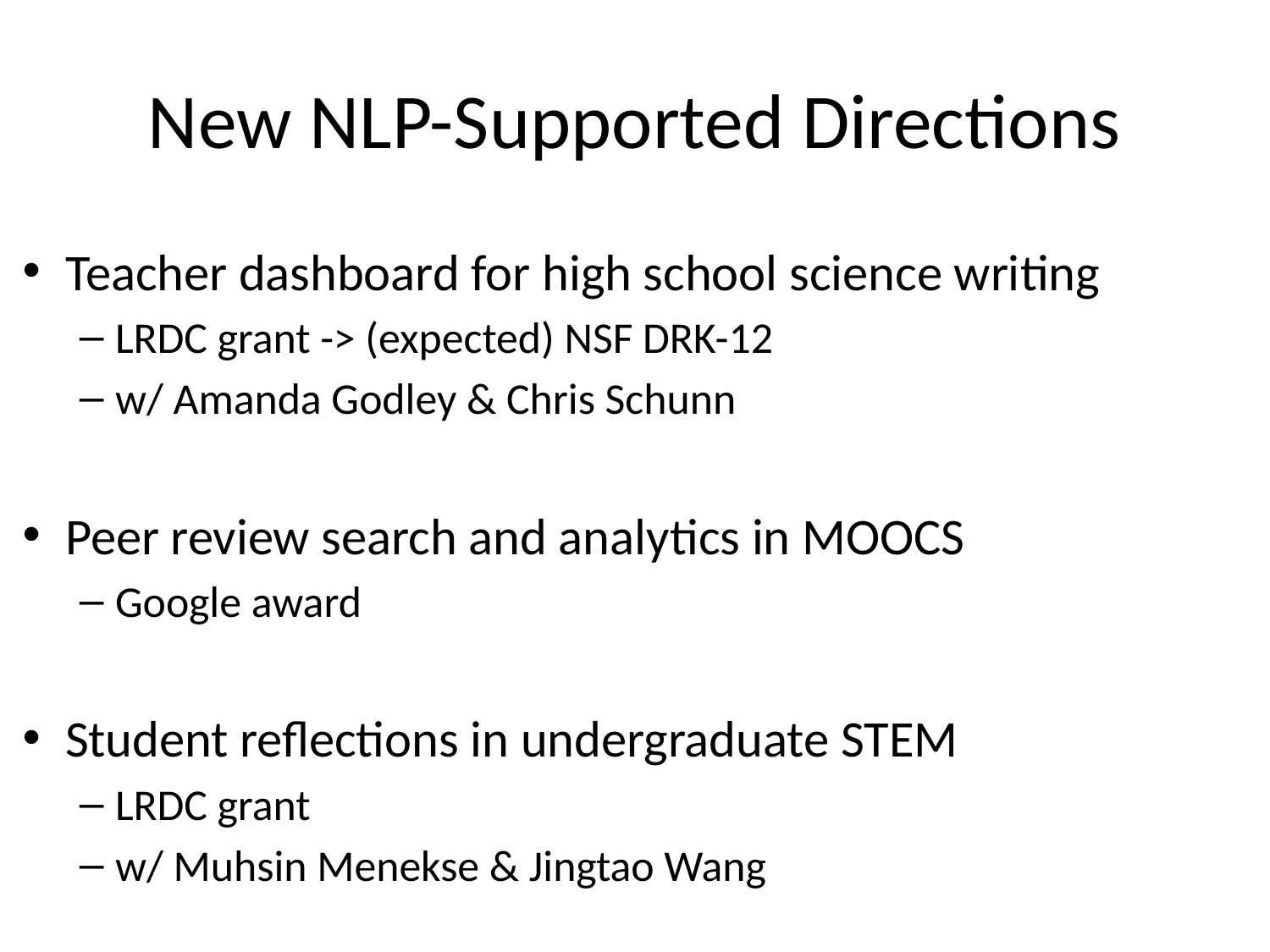

# New NLP-Supported Directions
Teacher dashboard for high school science writing
LRDC grant -> (expected) NSF DRK-12
w/ Amanda Godley & Chris Schunn

Peer review search and analytics in MOOCS
Google award

Student reflections in undergraduate STEM
LRDC grant
w/ Muhsin Menekse & Jingtao Wang